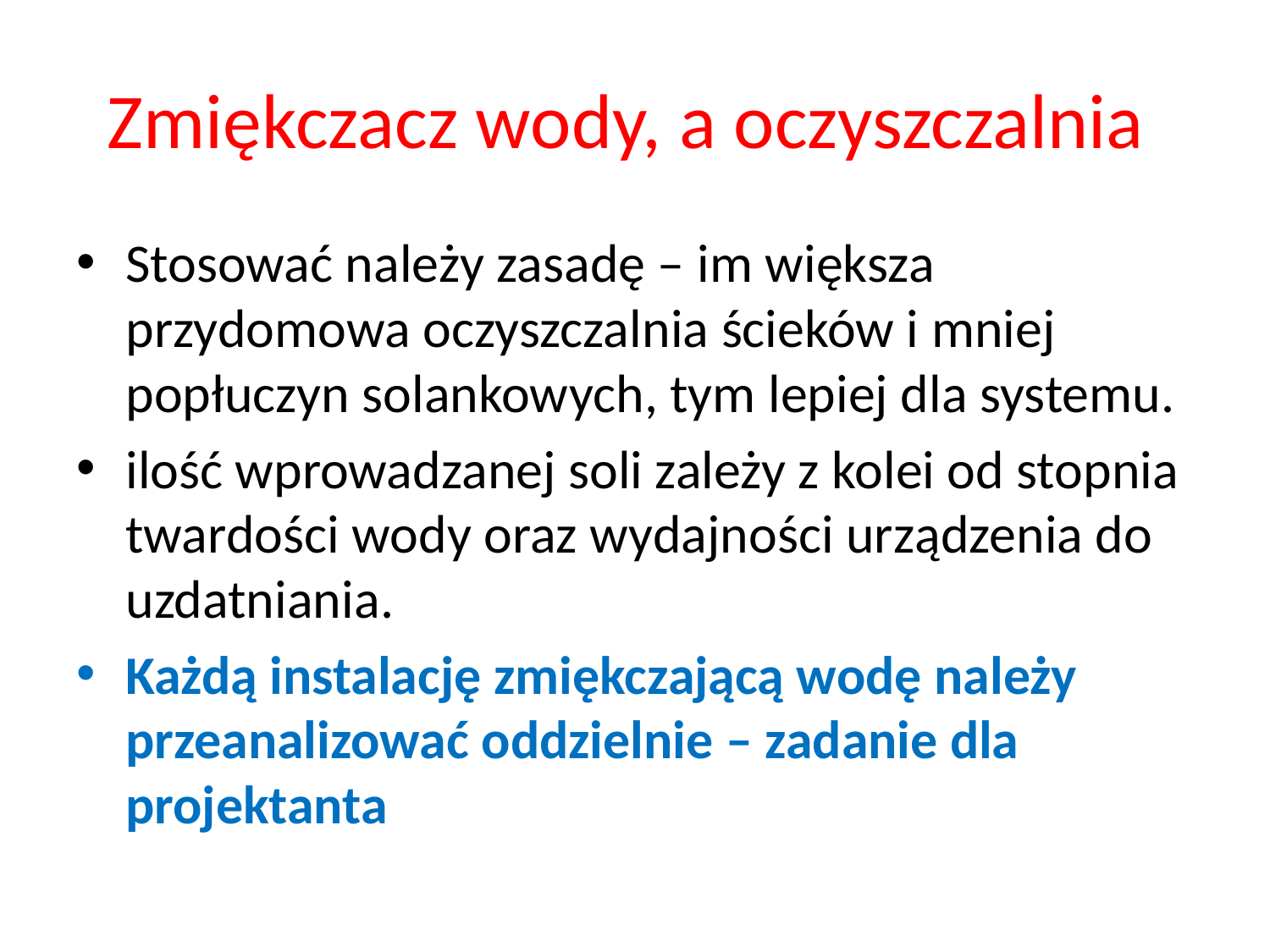

# Zmiękczacz wody, a oczyszczalnia
Stosować należy zasadę – im większa przydomowa oczyszczalnia ścieków i mniej popłuczyn solankowych, tym lepiej dla systemu.
ilość wprowadzanej soli zależy z kolei od stopnia twardości wody oraz wydajności urządzenia do uzdatniania.
Każdą instalację zmiękczającą wodę należy przeanalizować oddzielnie – zadanie dla projektanta